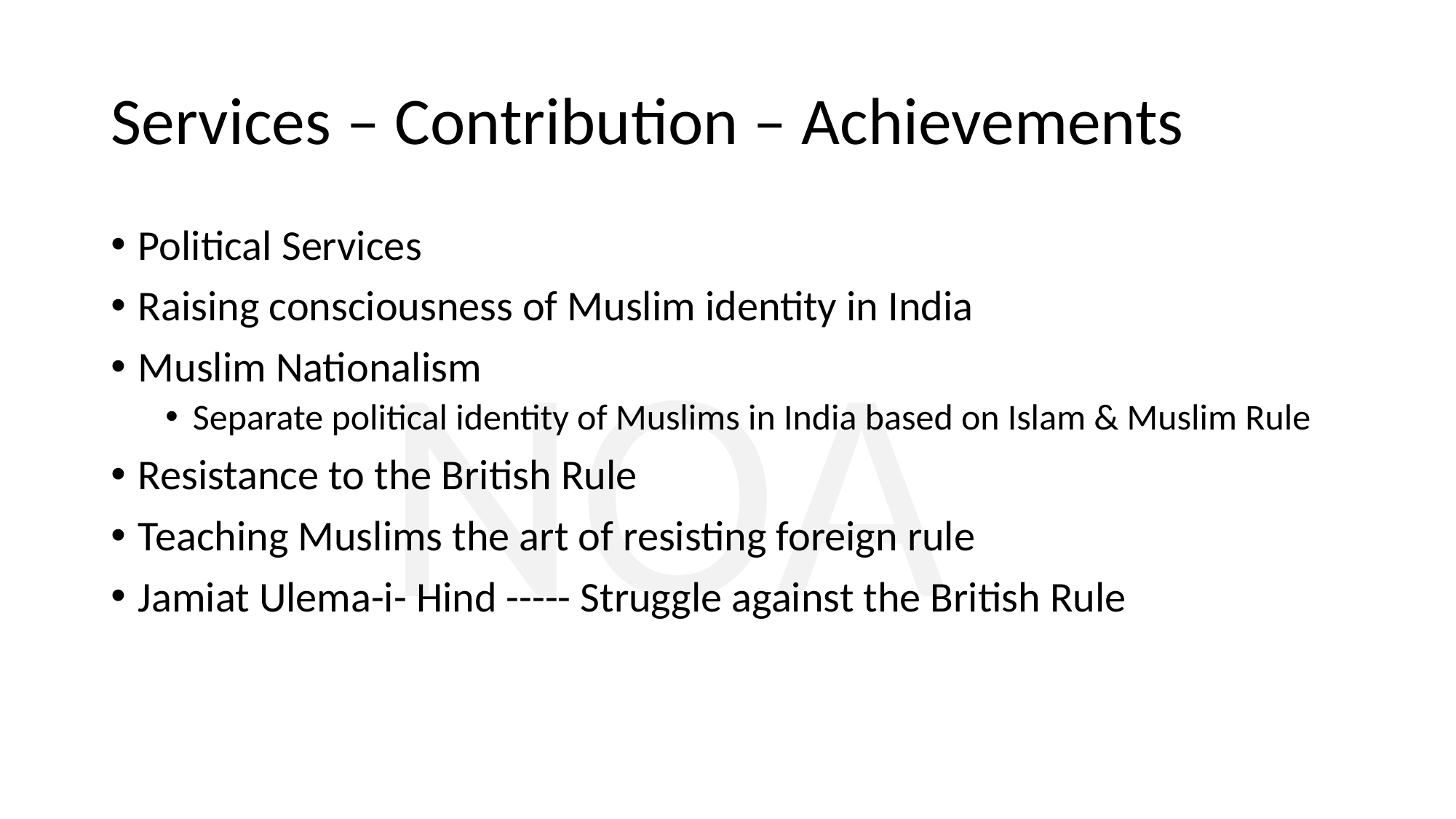

# Services – Contribution – Achievements
Political Services
Raising consciousness of Muslim identity in India
Muslim Nationalism
Separate political identity of Muslims in India based on Islam & Muslim Rule
Resistance to the British Rule
Teaching Muslims the art of resisting foreign rule
Jamiat Ulema-i- Hind ----- Struggle against the British Rule